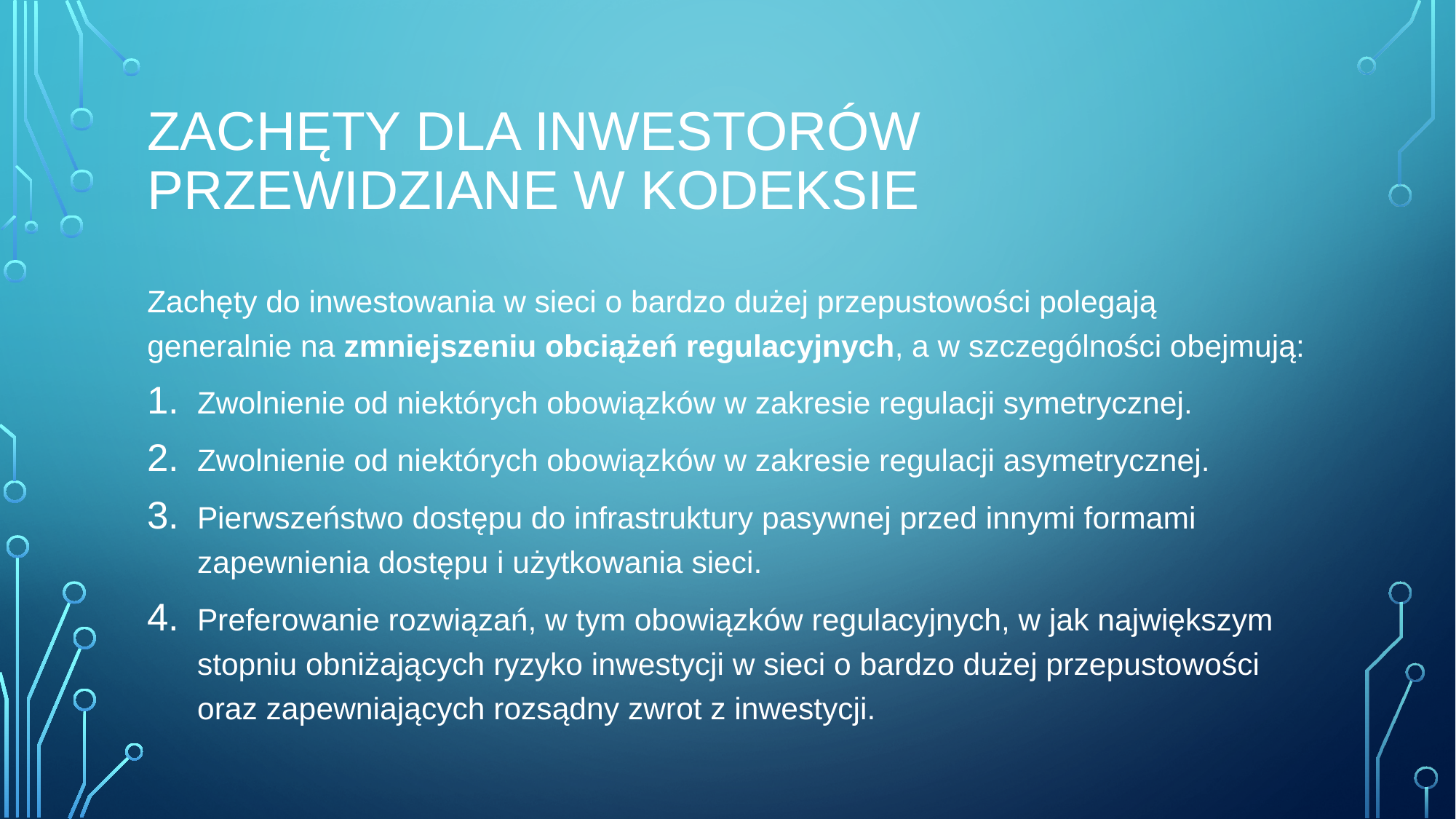

# Zachęty dla inwestorów przewidziane w Kodeksie
Zachęty do inwestowania w sieci o bardzo dużej przepustowości polegają generalnie na zmniejszeniu obciążeń regulacyjnych, a w szczególności obejmują:
Zwolnienie od niektórych obowiązków w zakresie regulacji symetrycznej.
Zwolnienie od niektórych obowiązków w zakresie regulacji asymetrycznej.
Pierwszeństwo dostępu do infrastruktury pasywnej przed innymi formami zapewnienia dostępu i użytkowania sieci.
Preferowanie rozwiązań, w tym obowiązków regulacyjnych, w jak największym stopniu obniżających ryzyko inwestycji w sieci o bardzo dużej przepustowości oraz zapewniających rozsądny zwrot z inwestycji.